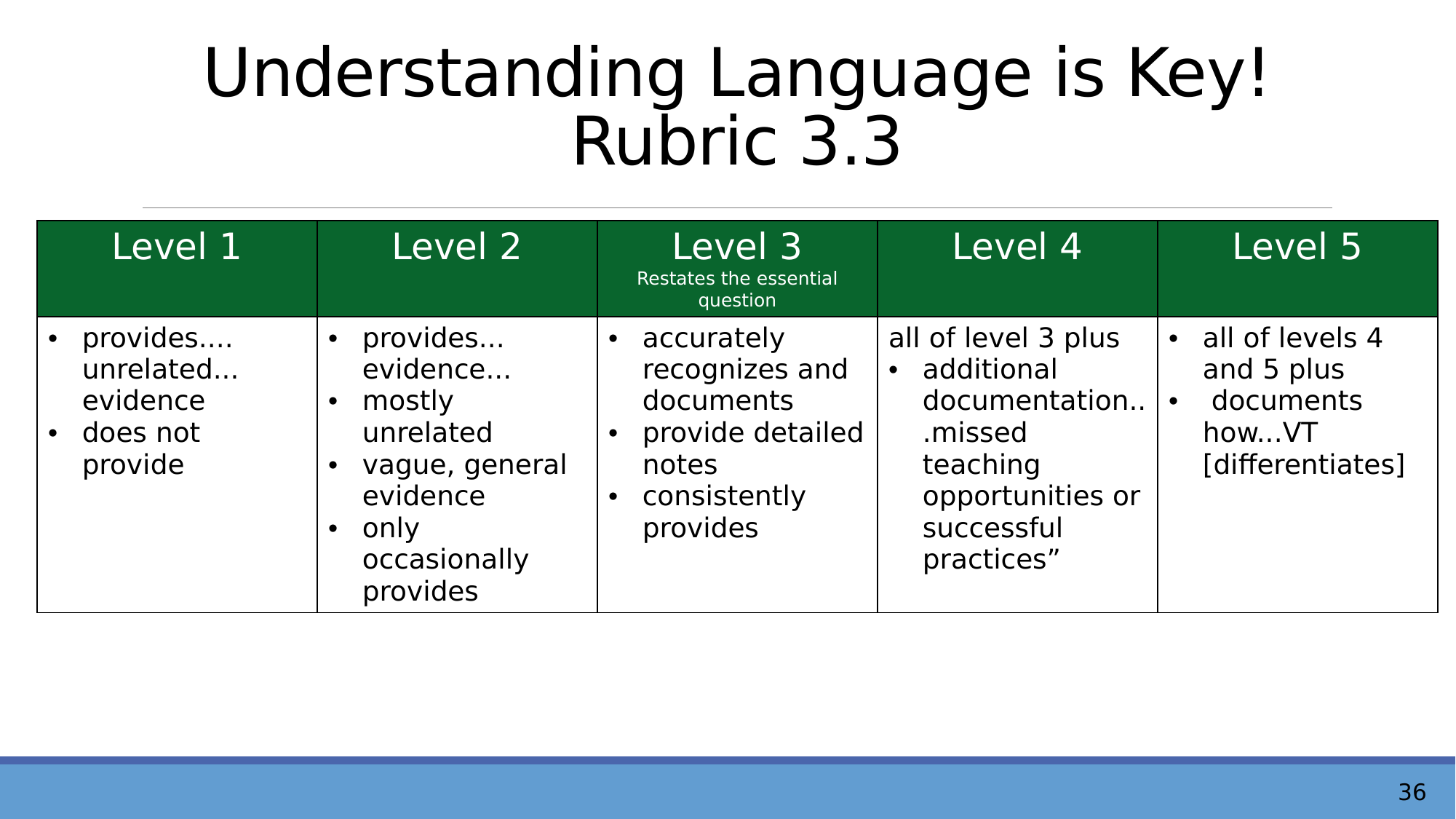

# Understanding Language is Key! Rubric 3.3
| Level 1 | Level 2 | Level 3 Restates the essential question | Level 4 | Level 5 |
| --- | --- | --- | --- | --- |
| provides.... unrelated... evidence does not provide | provides... evidence... mostly unrelated vague, general evidence only occasionally provides | accurately recognizes and documents provide detailed notes consistently provides | all of level 3 plus additional documentation...missed teaching opportunities or successful practices” | all of levels 4 and 5 plus documents how...VT [differentiates] |
36